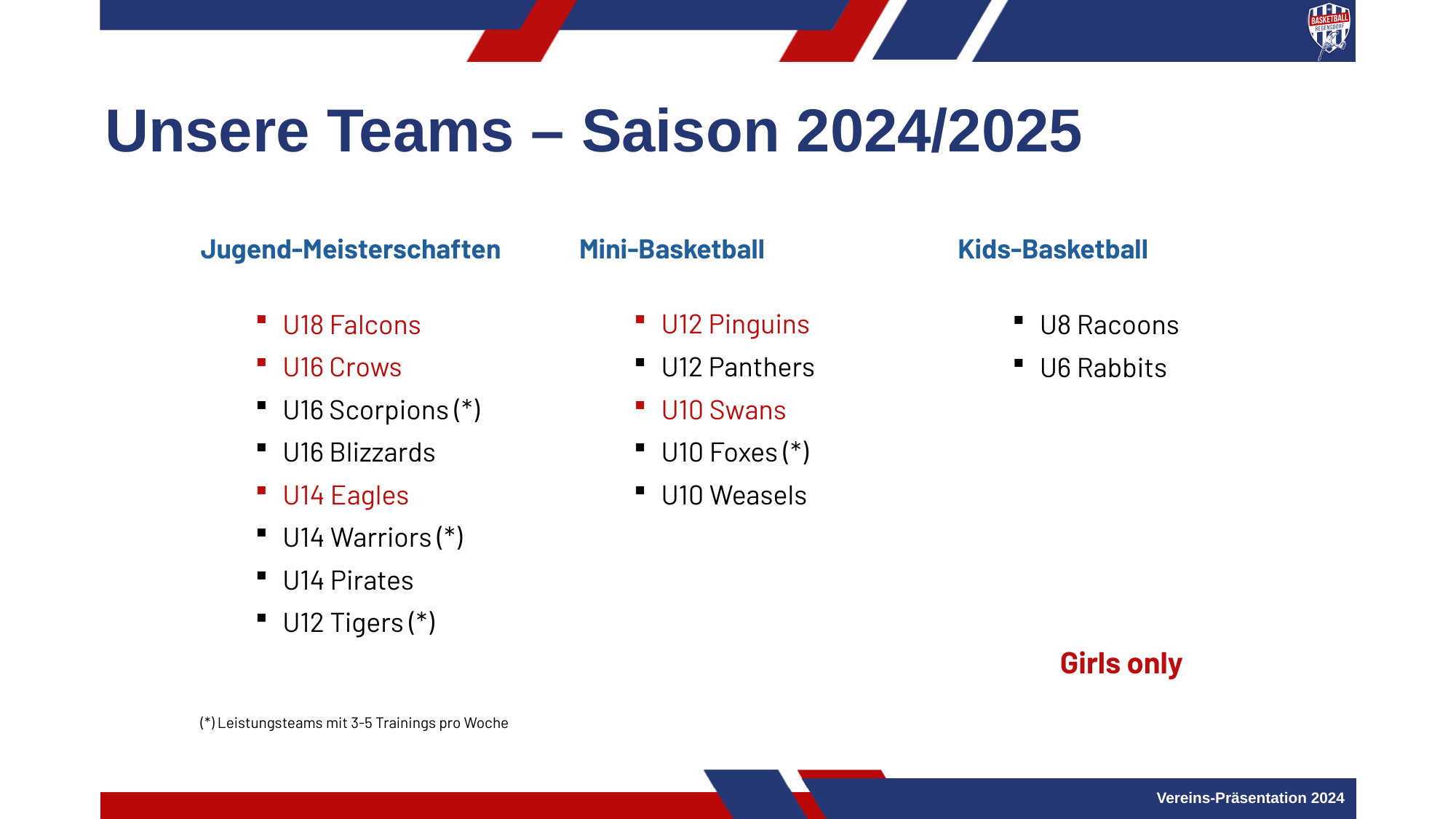

Unsere Teams – Saison 2024/2025
Kids-Basketball
Jugend-Meisterschaften
Mini-Basketball
U18 Falcons
U16 Crows
U16 Scorpions (*)
U16 Blizzards
U14 Eagles
U14 Warriors (*)
U14 Pirates
U12 Tigers (*)

U12 Pinguins
U12 Panthers
U10 Swans
U10 Foxes (*)
U10 Weasels

U8 Racoons
U6 Rabbits

Girls only
(*) Leistungsteams mit 3-5 Trainings pro Woche